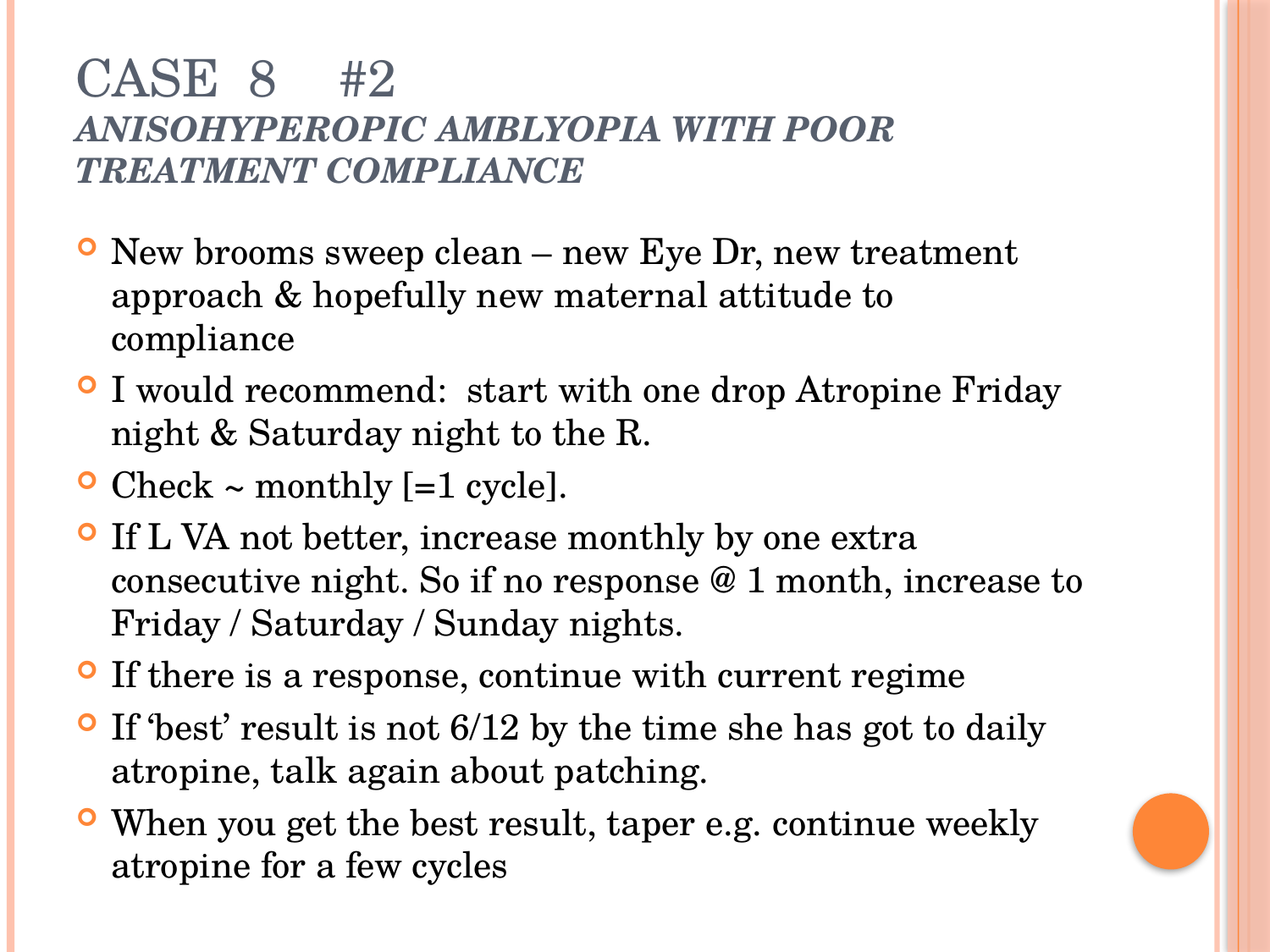

# Case  8   					 #2 Anisohyperopic amblyopia with poor treatment compliance
New brooms sweep clean – new Eye Dr, new treatment approach & hopefully new maternal attitude to compliance
I would recommend:  start with one drop Atropine Friday night & Saturday night to the R.
Check ~ monthly [=1 cycle].
If L VA not better, increase monthly by one extra consecutive night. So if no response @ 1 month, increase to Friday / Saturday / Sunday nights.
If there is a response, continue with current regime
If ‘best’ result is not 6/12 by the time she has got to daily atropine, talk again about patching.
When you get the best result, taper e.g. continue weekly atropine for a few cycles